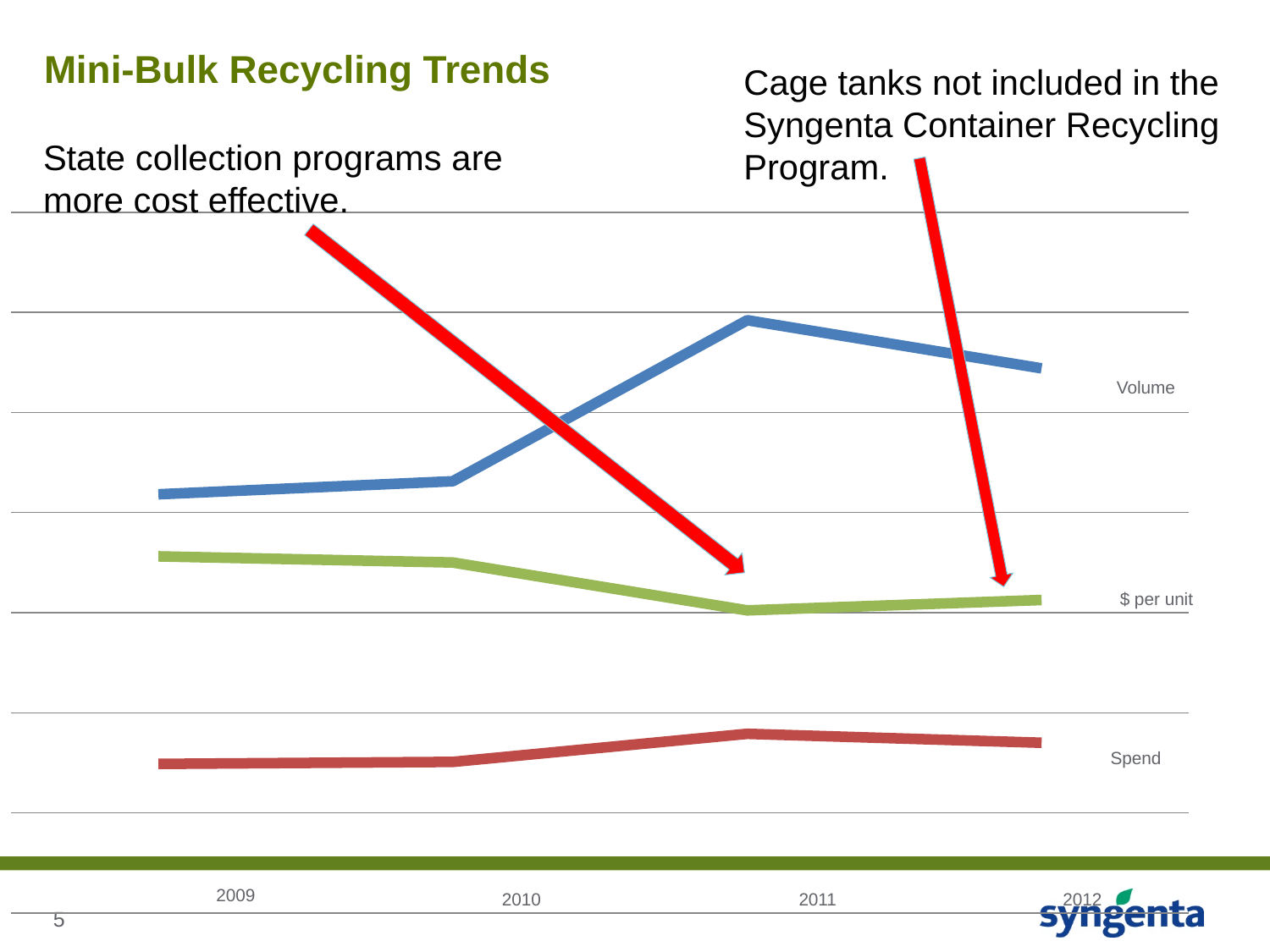

# Mini-Bulk Recycling Trends
Cage tanks not included in the Syngenta Container Recycling Program.

State collection programs are more cost effective.

### Chart

| Category |  |  |  |
|---|---|---|---|
Volume
$ per unit
Spend
2009
2010
2011
2012